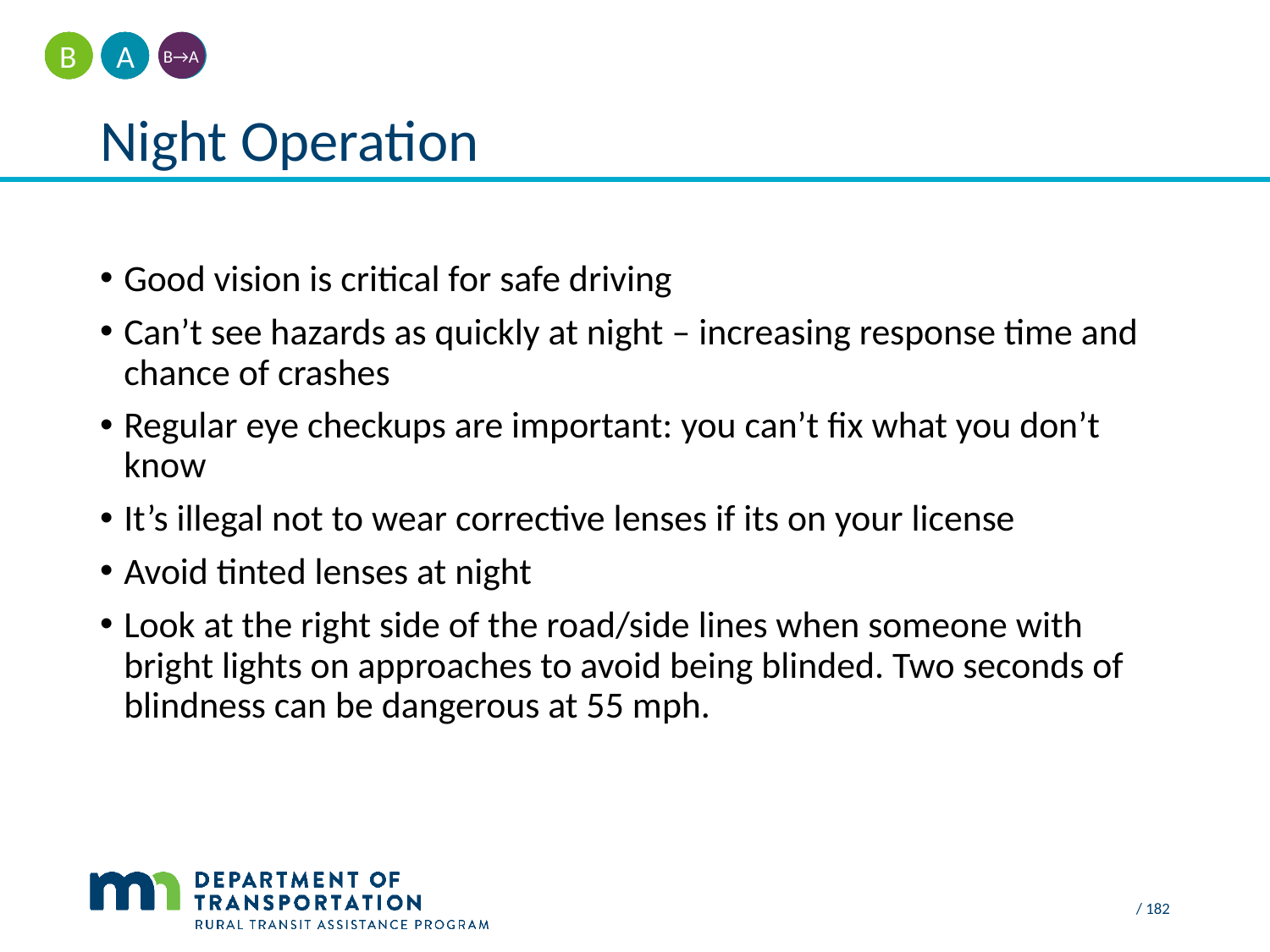

A
B

B→A
# Night Operation
Good vision is critical for safe driving
Can’t see hazards as quickly at night – increasing response time and chance of crashes
Regular eye checkups are important: you can’t fix what you don’t know
It’s illegal not to wear corrective lenses if its on your license
Avoid tinted lenses at night
Look at the right side of the road/side lines when someone with bright lights on approaches to avoid being blinded. Two seconds of blindness can be dangerous at 55 mph.

 / 182